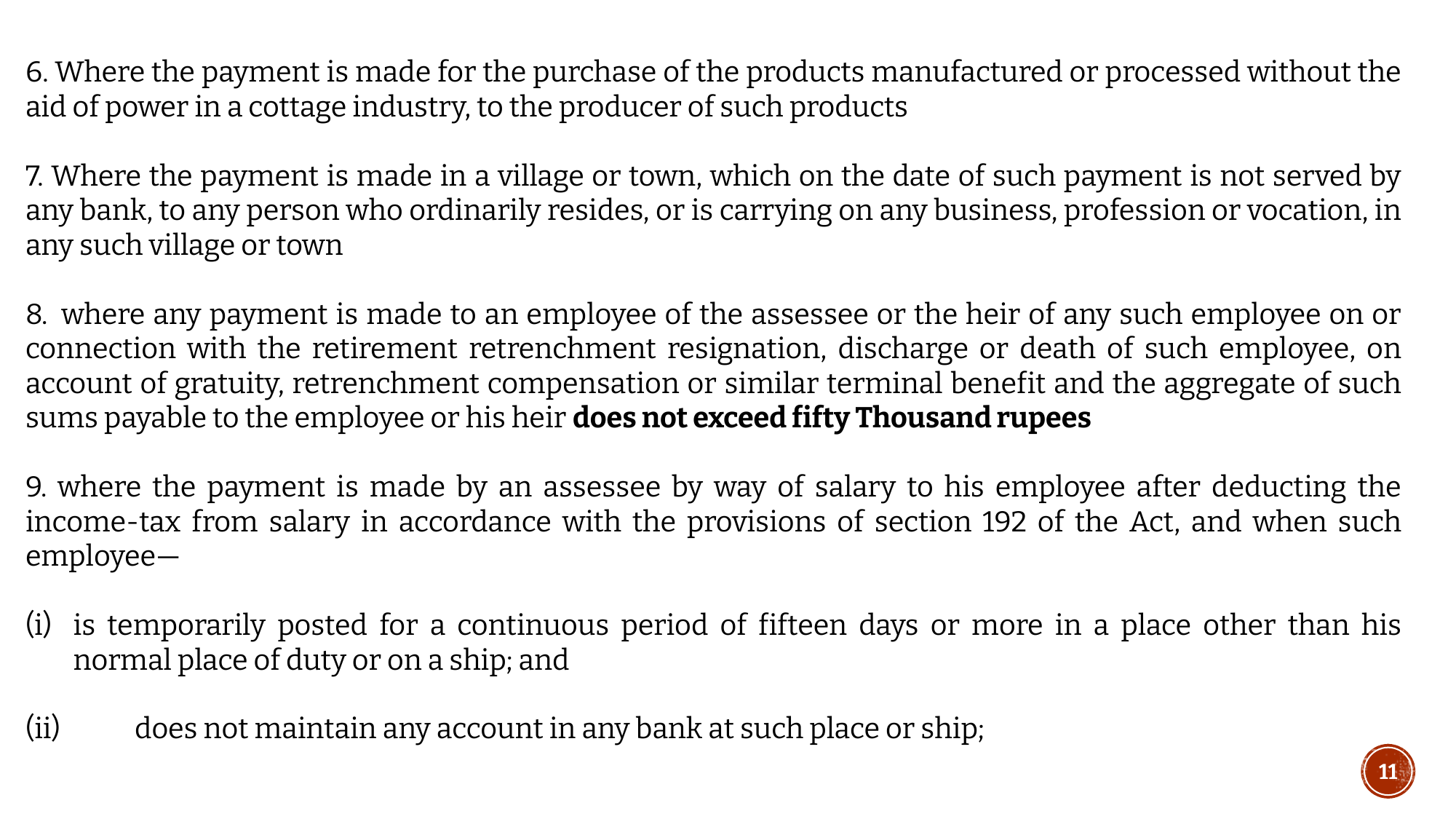

6. Where the payment is made for the purchase of the products manufactured or processed without the aid of power in a cottage industry, to the producer of such products

7. Where the payment is made in a village or town, which on the date of such payment is not served by any bank, to any person who ordinarily resides, or is carrying on any business, profession or vocation, in any such village or town

8.  where any payment is made to an employee of the assessee or the heir of any such employee on or connection with the retirement retrenchment resignation, discharge or death of such employee, on account of gratuity, retrenchment compensation or similar terminal benefit and the aggregate of such sums payable to the employee or his heir does not exceed fifty Thousand rupees

9. where the payment is made by an assessee by way of salary to his employee after deducting the income-tax from salary in accordance with the provisions of section 192 of the Act, and when such employee—

is temporarily posted for a continuous period of fifteen days or more in a place other than his normal place of duty or on a ship; and

(ii)	does not maintain any account in any bank at such place or ship;
11